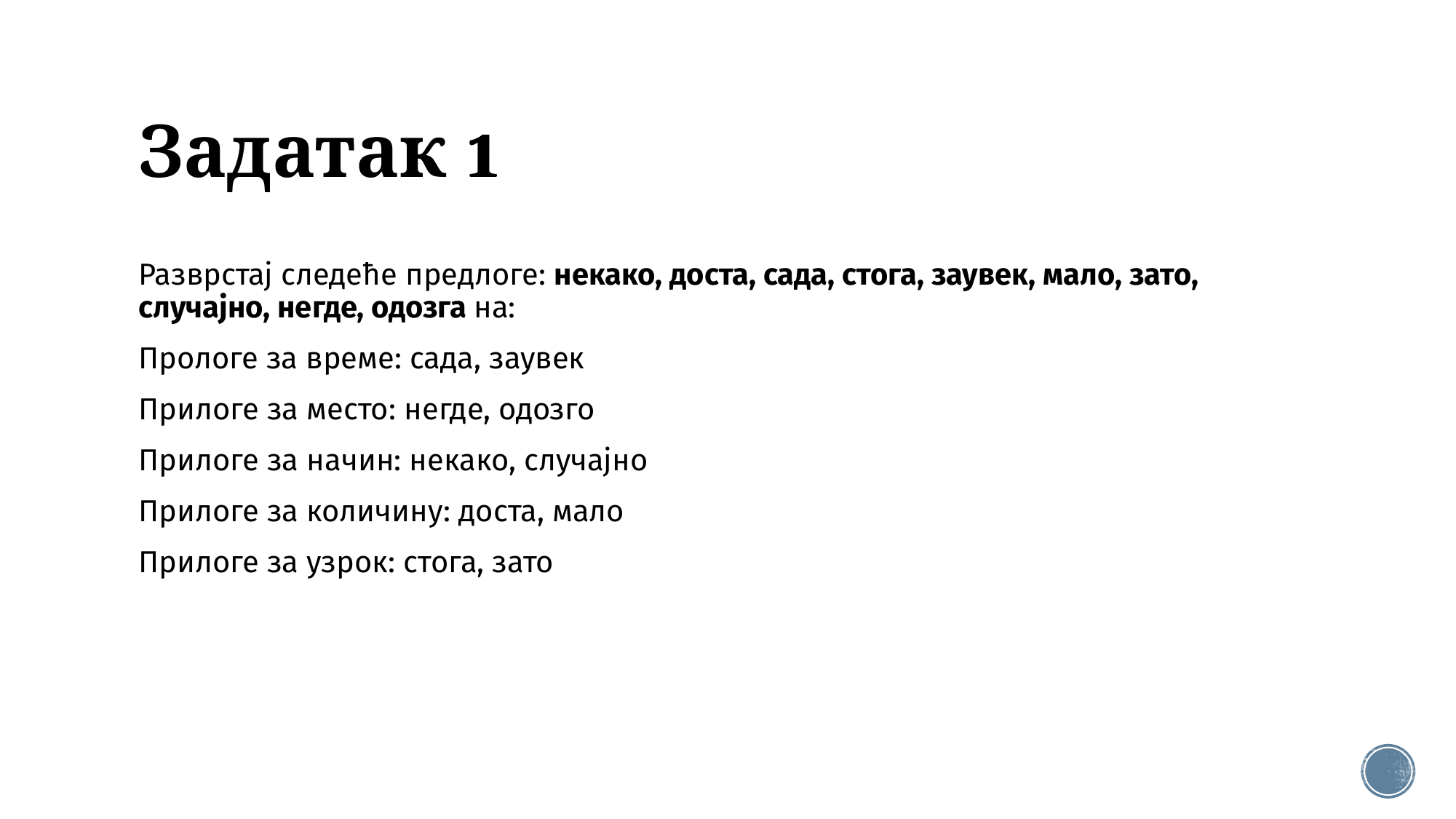

# Задатак 1
Разврстај следеће предлоге: некако, доста, сада, стога, заувек, мало, зато, случајно, негде, одозга на:
Прологе за време: сада, заувек
Прилоге за место: негде, одозго
Прилоге за начин: некако, случајно
Прилоге за количину: доста, мало
Прилоге за узрок: стога, зато